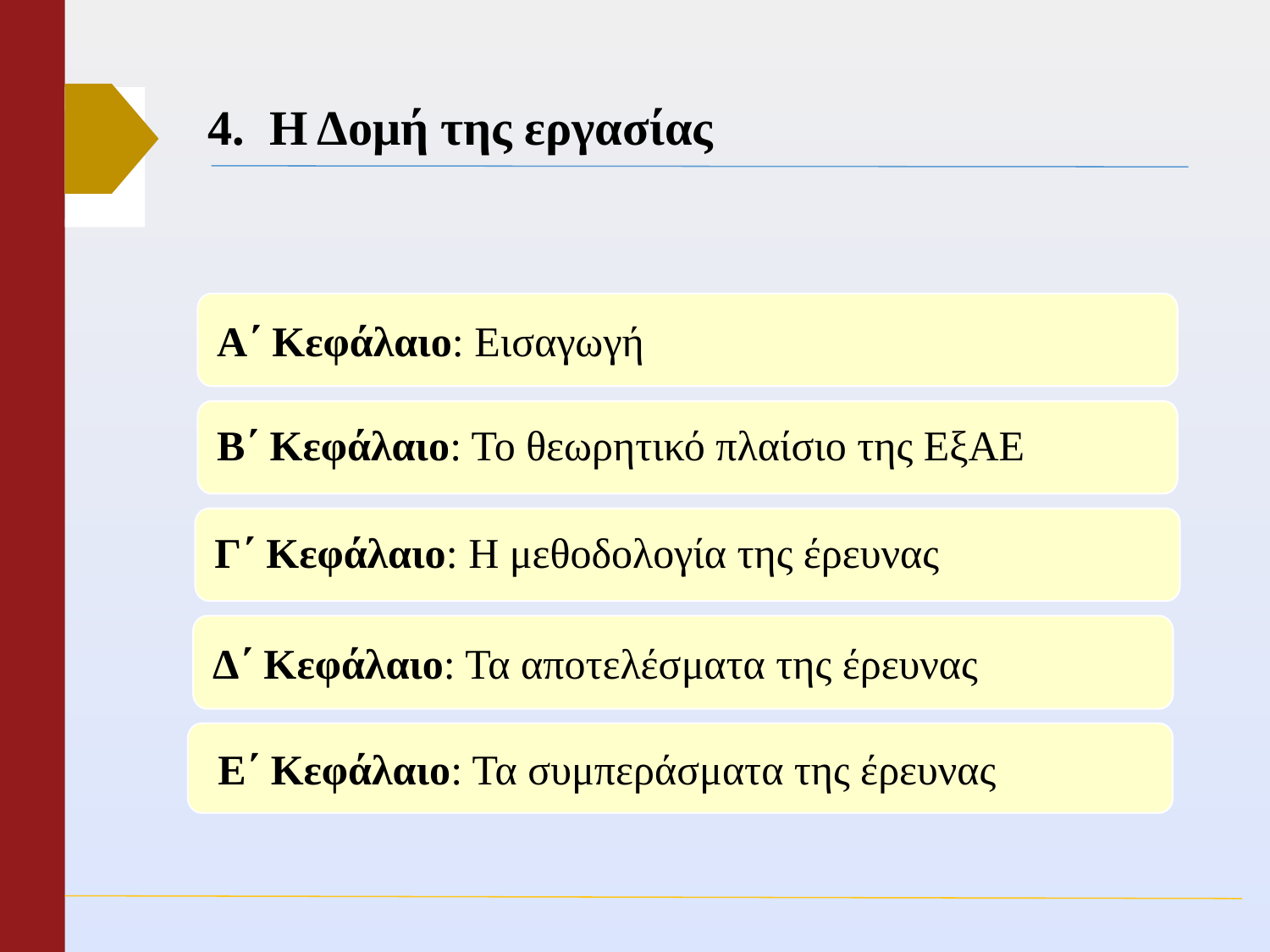

# 4.  Η Δομή της εργασίας
Α΄ Κεφάλαιο: Εισαγωγή
Β΄ Κεφάλαιο: Το θεωρητικό πλαίσιο της ΕξΑΕ
Γ΄ Κεφάλαιο: Η μεθοδολογία της έρευνας
Δ΄ Κεφάλαιο: Τα αποτελέσματα της έρευνας
 Ε΄ Κεφάλαιο: Τα συμπεράσματα της έρευνας